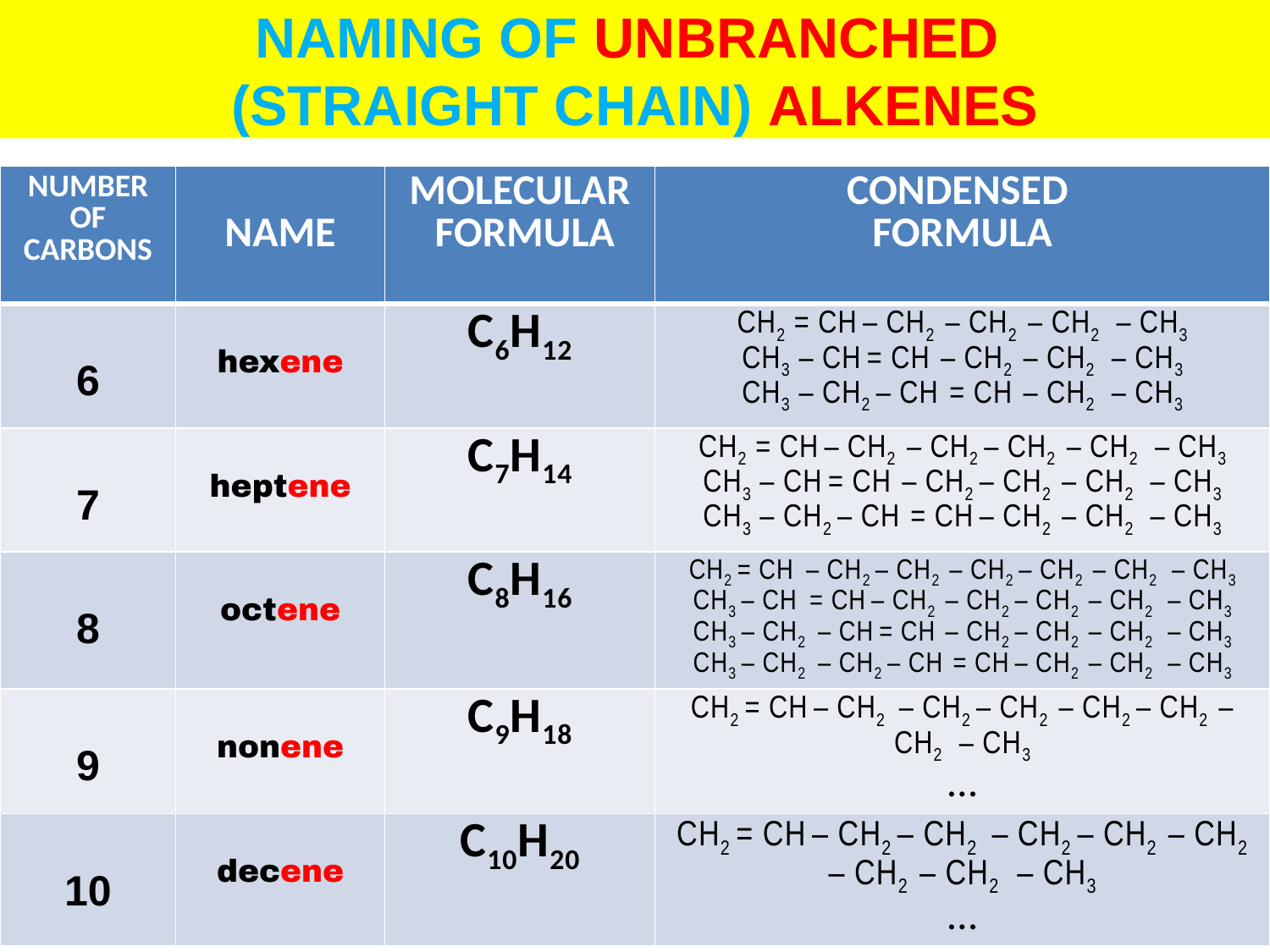

NAMING OF UNBRANCHED
(STRAIGHT CHAIN) ALKENES
# NAMING OF UNBRANCHED (STRAIGHT CHAIN) ALKANES
| NUMBER OF CARBONS | NAME | MOLECULAR FORMULA | CONDENSED FORMULA |
| --- | --- | --- | --- |
| 6 | hexene | C6H12 | CH2 = CH – CH2 – CH2 – CH2 – CH3 CH3 – CH = CH – CH2 – CH2 – CH3 CH3 – CH2 – CH = CH – CH2 – CH3 |
| 7 | heptene | C7H14 | CH2 = CH – CH2 – CH2 – CH2 – CH2 – CH3 CH3 – CH = CH – CH2 – CH2 – CH2 – CH3 CH3 – CH2 – CH = CH – CH2 – CH2 – CH3 |
| 8 | octene | C8H16 | CH2 = CH – CH2 – CH2 – CH2 – CH2 – CH2 – CH3 CH3 – CH = CH – CH2 – CH2 – CH2 – CH2 – CH3 CH3 – CH2 – CH = CH – CH2 – CH2 – CH2 – CH3 CH3 – CH2 – CH2 – CH = CH – CH2 – CH2 – CH3 |
| 9 | nonene | C9H18 | CH2 = CH – CH2 – CH2 – CH2 – CH2 – CH2 – CH2 – CH3 … |
| 10 | decene | C10H20 | CH2 = CH – CH2 – CH2 – CH2 – CH2 – CH2 – CH2 – CH2 – CH3 … |